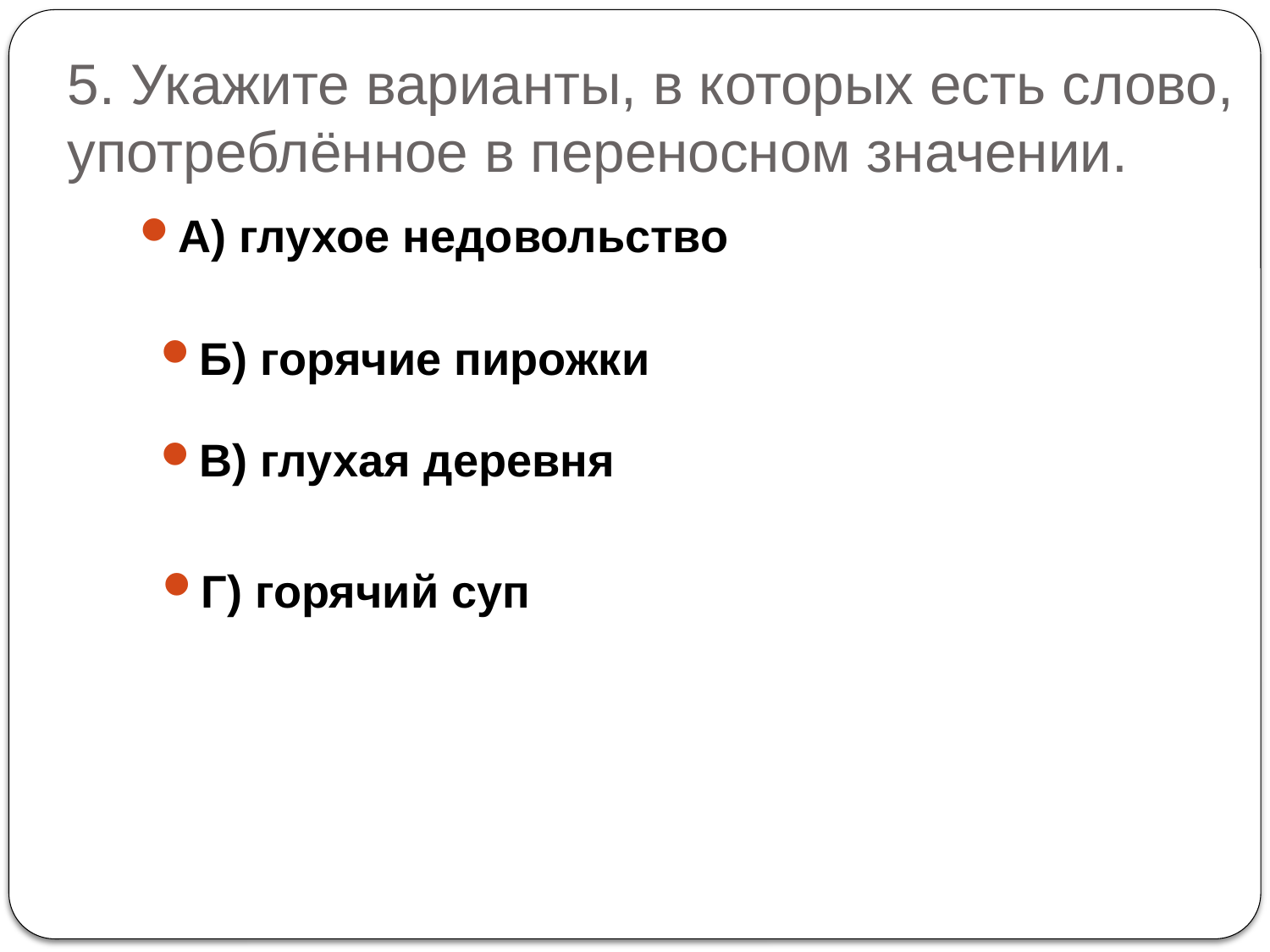

# 5. Укажите варианты, в которых есть слово, употреблённое в переносном значении.
А) глухое недовольство
Б) горячие пирожки
В) глухая деревня
Г) горячий суп